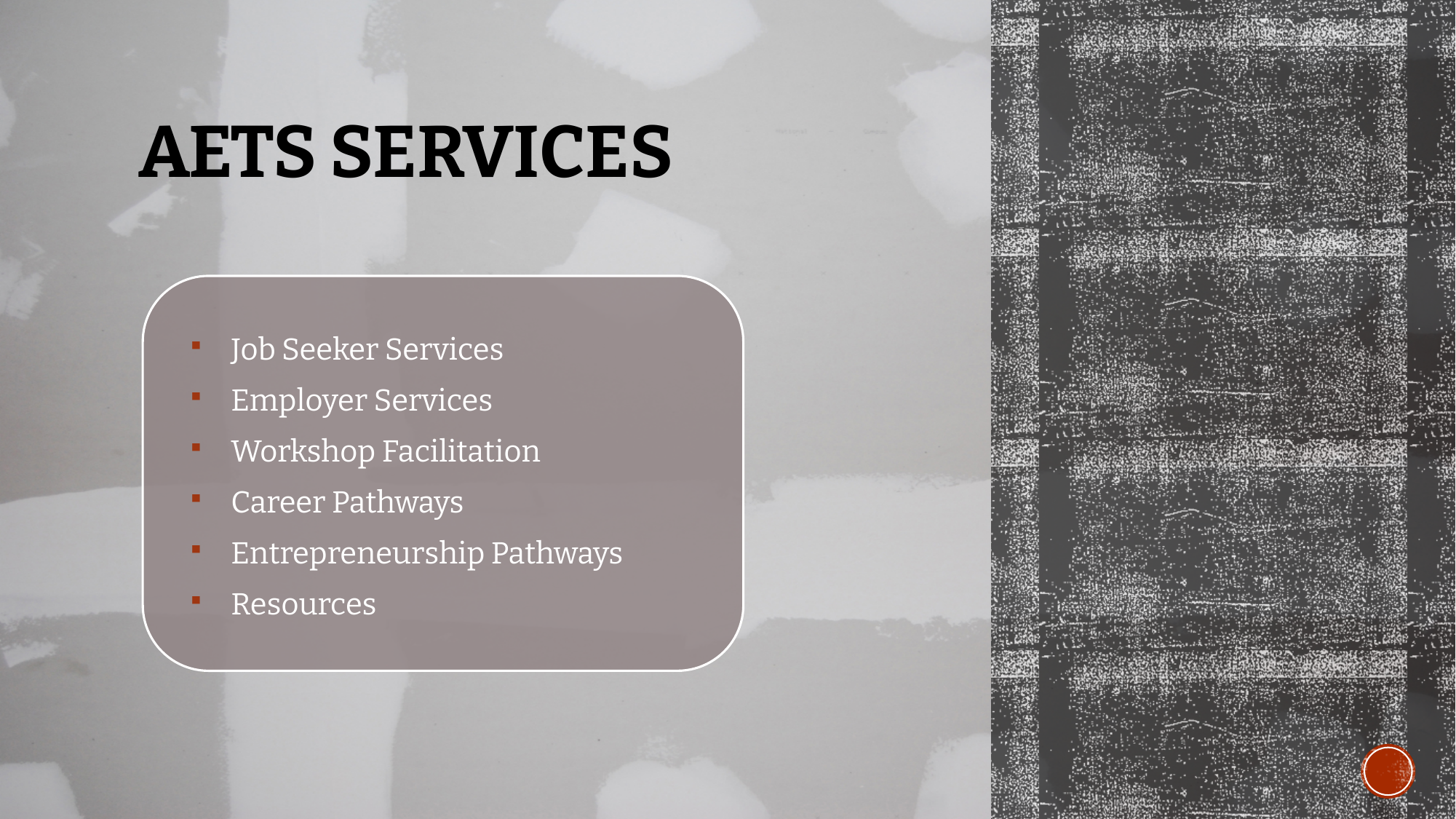

# AETS services

Job Seeker Services
Employer Services
Workshop Facilitation
Career Pathways
Entrepreneurship Pathways
Resources